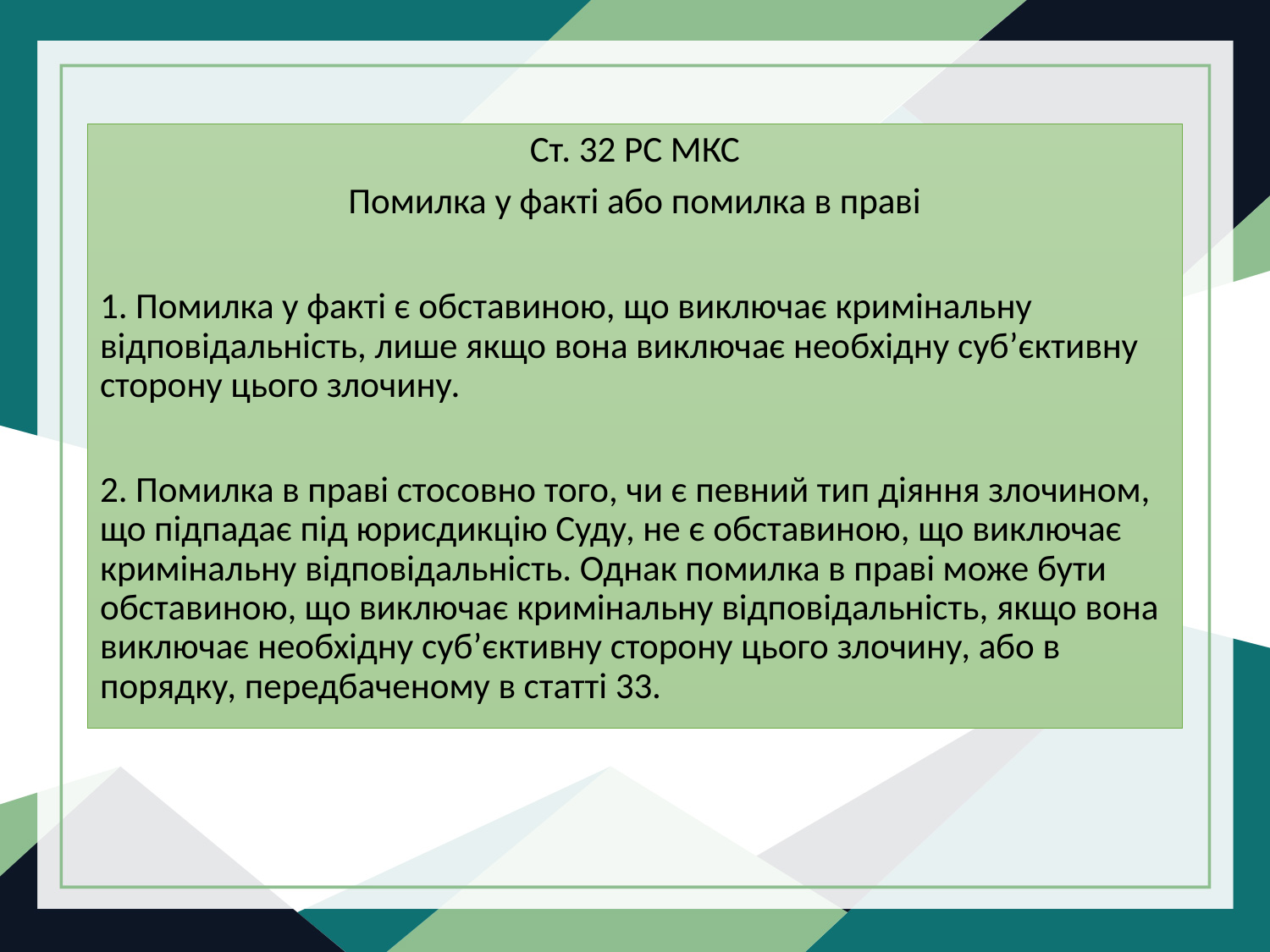

Ст. 32 РС МКС
Помилка у факті або помилка в праві

1. Помилка у факті є обставиною, що виключає кримінальну відповідальність, лише якщо вона виключає необхідну суб’єктивну сторону цього злочину.

2. Помилка в праві стосовно того, чи є певний тип діяння злочином, що підпадає під юрисдикцію Суду, не є обставиною, що виключає кримінальну відповідальність. Однак помилка в праві може бути обставиною, що виключає кримінальну відповідальність, якщо вона виключає необхідну суб’єктивну сторону цього злочину, або в порядку, передбаченому в статті 33.